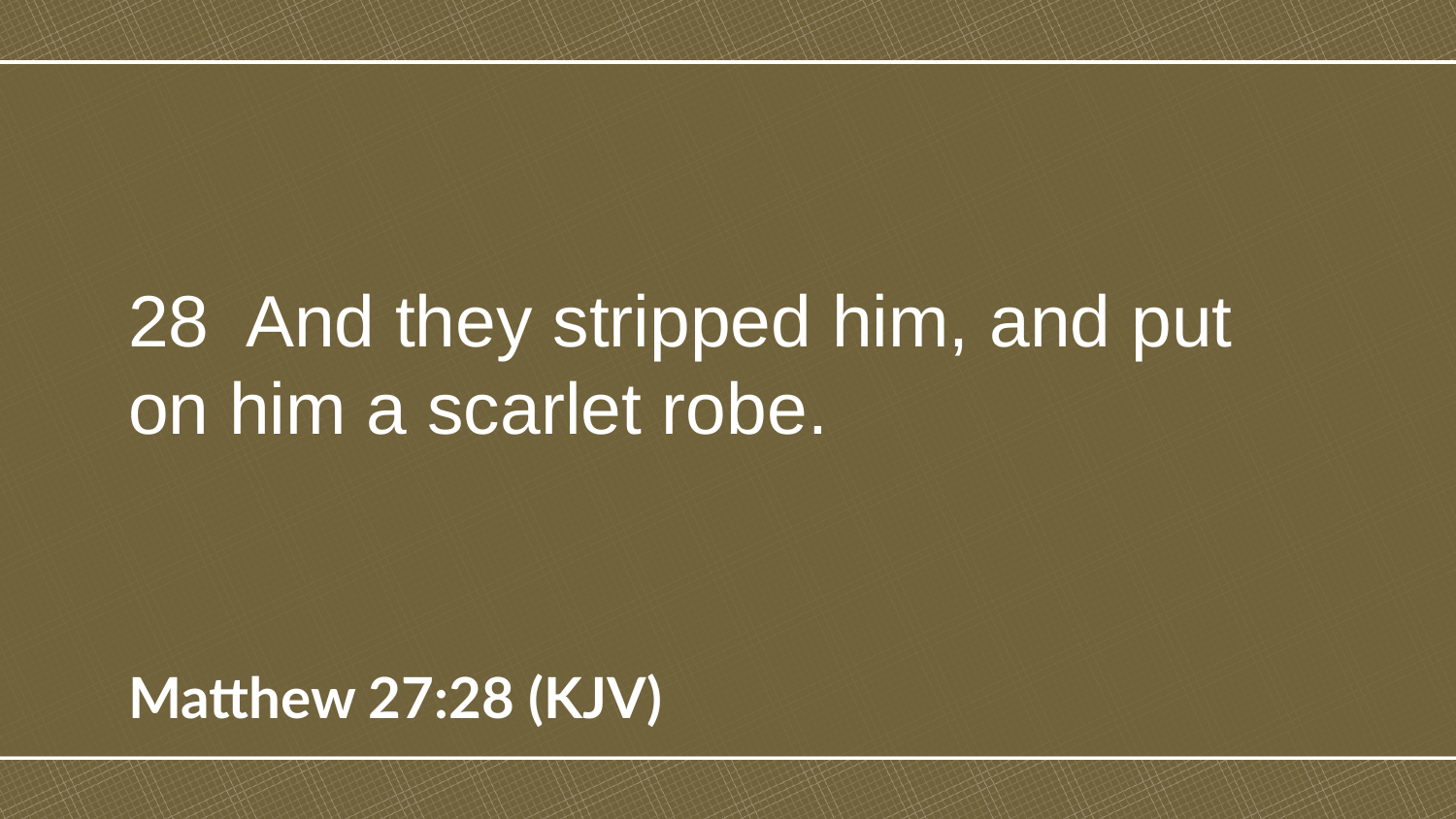

28  And they stripped him, and put on him a scarlet robe.
Matthew 27:28 (KJV)